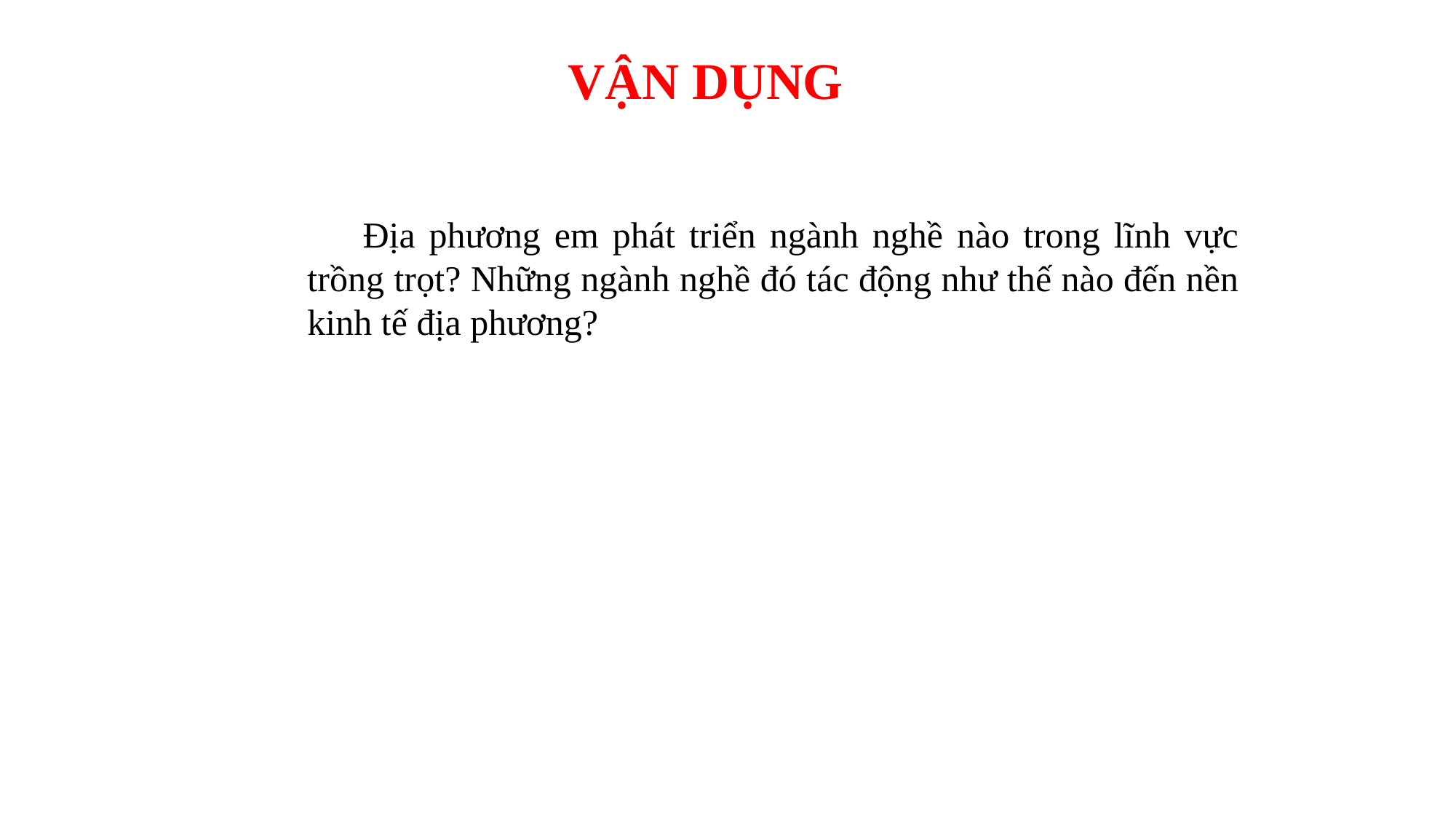

VẬN DỤNG
    Địa phương em phát triển ngành nghề nào trong lĩnh vực trồng trọt? Những ngành nghề đó tác động như thế nào đến nền kinh tế địa phương?